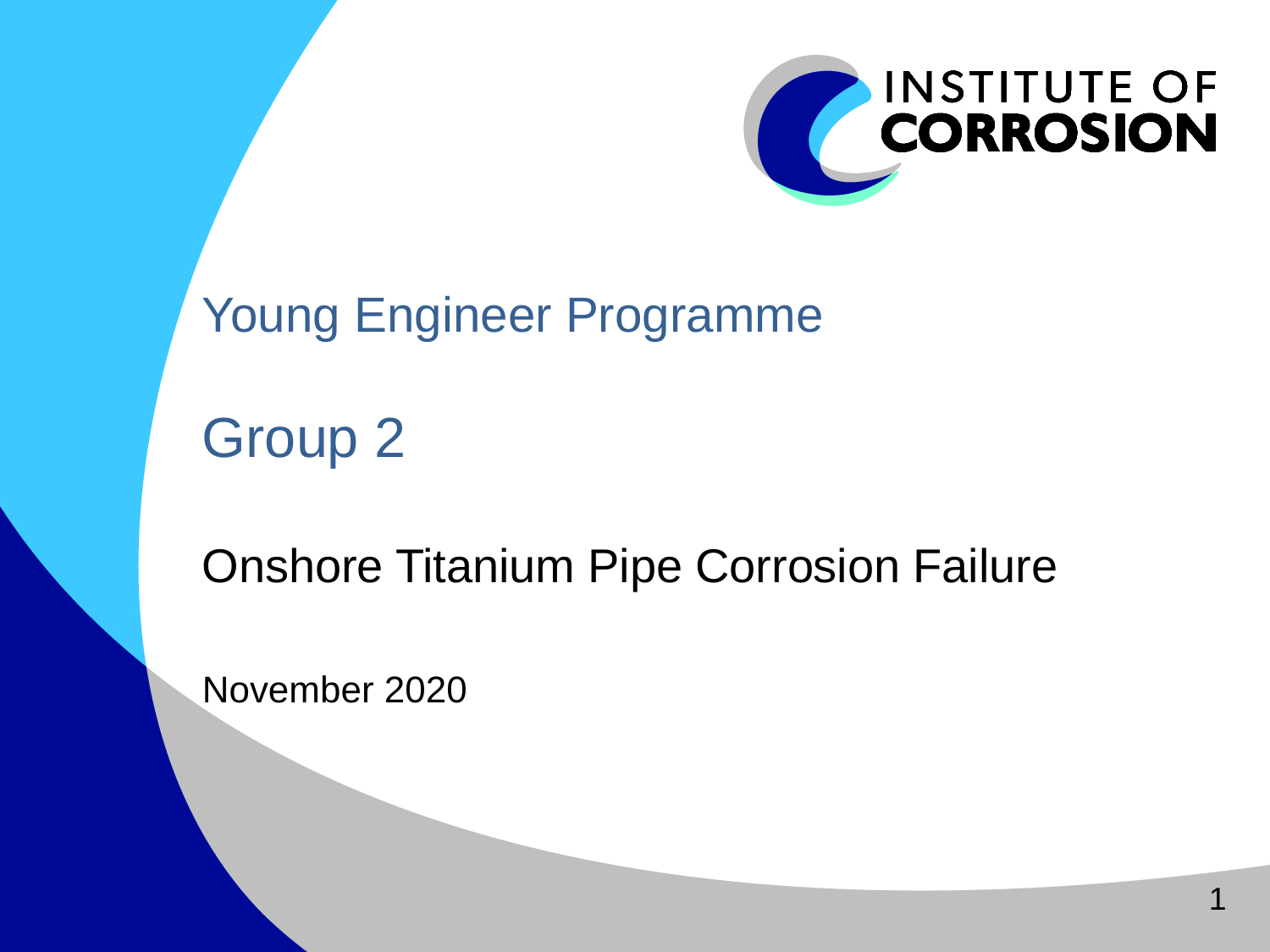

# Young Engineer Programme Group 2
Onshore Titanium Pipe Corrosion Failure

November 2020
1